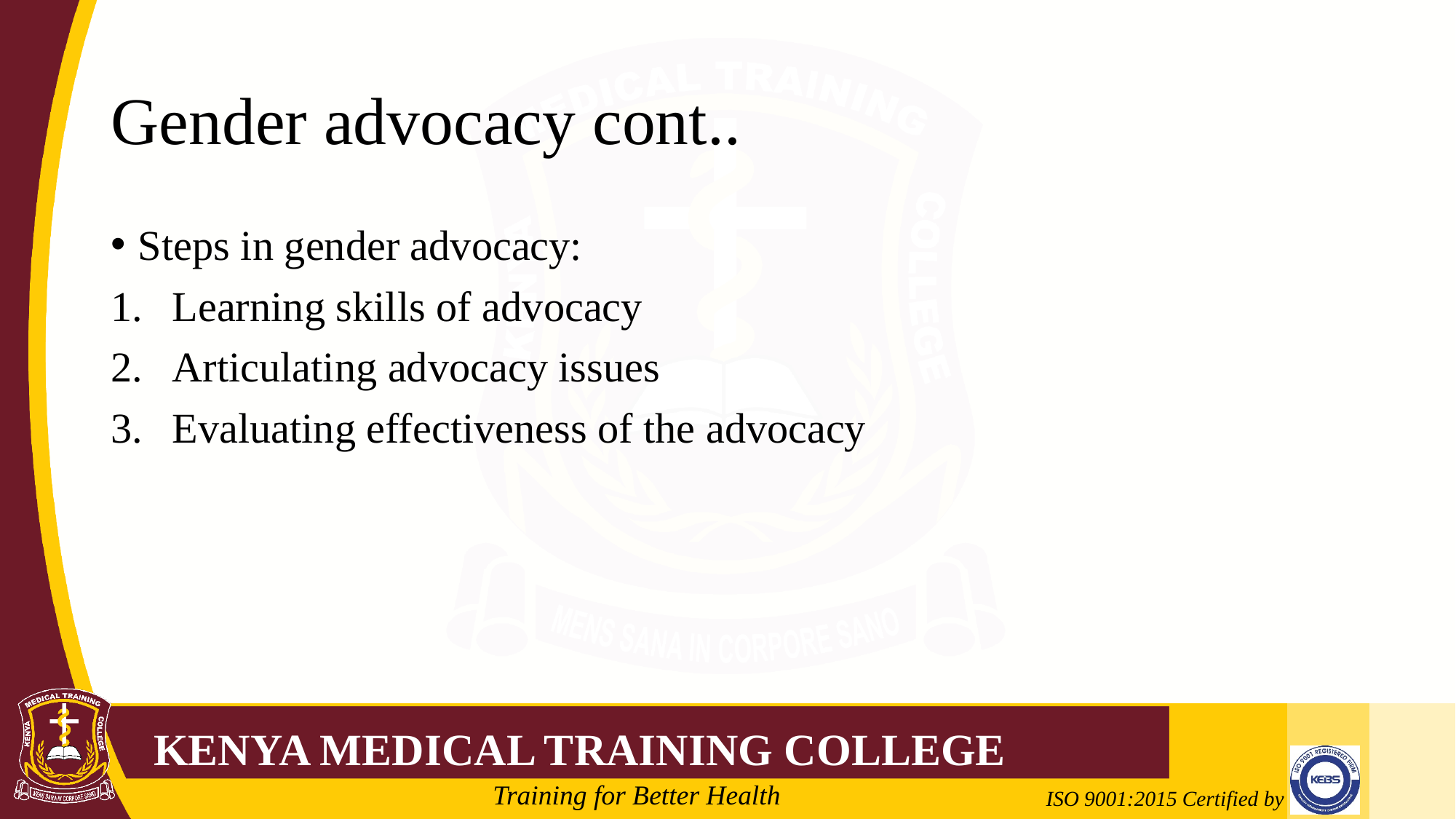

# Gender advocacy cont..
Steps in gender advocacy:
Learning skills of advocacy
Articulating advocacy issues
Evaluating effectiveness of the advocacy